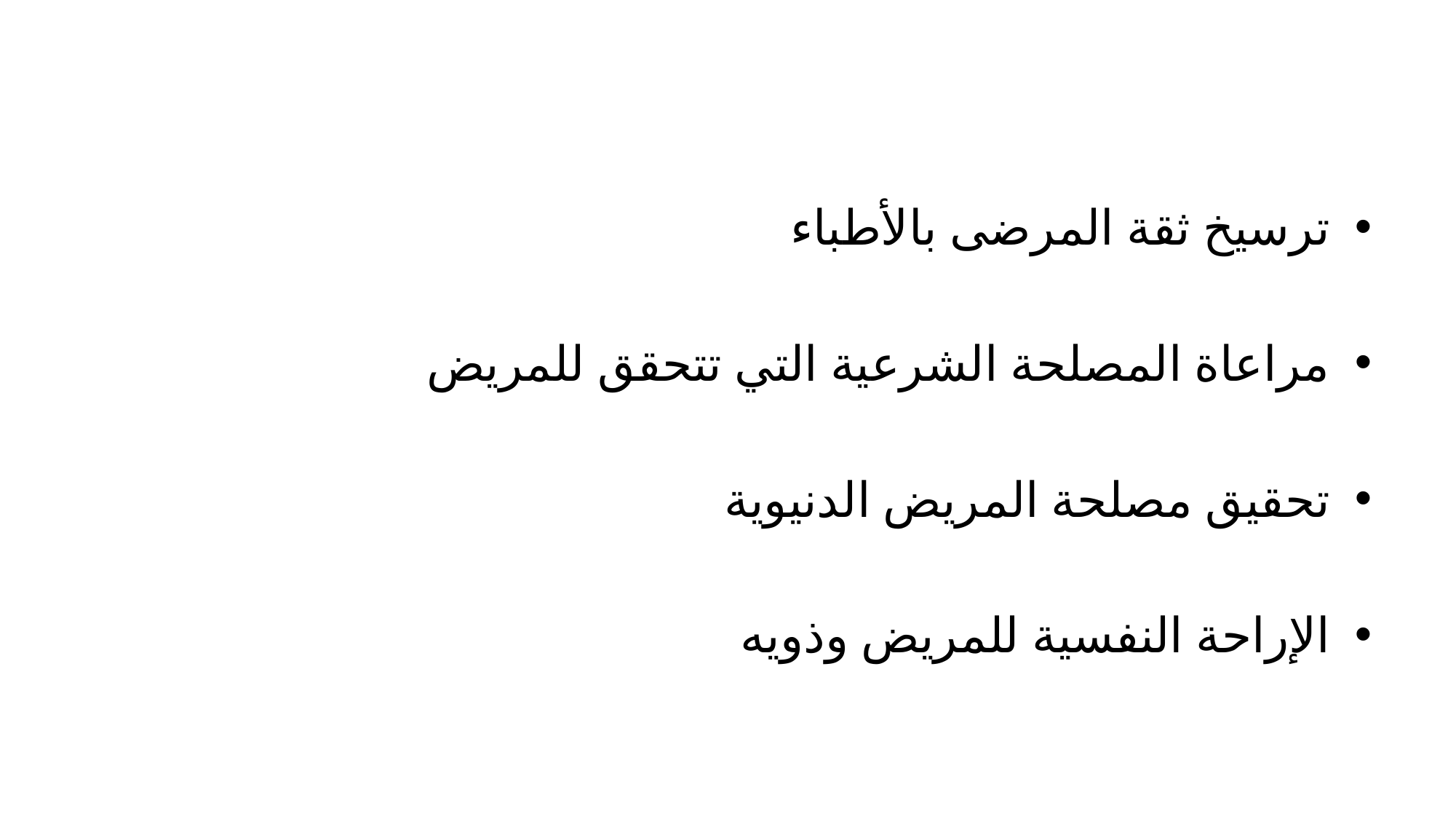

#
ترسيخ ثقة المرضى بالأطباء

مراعاة المصلحة الشرعية التي تتحقق للمريض

تحقيق مصلحة المريض الدنيوية

الإراحة النفسية للمريض وذويه